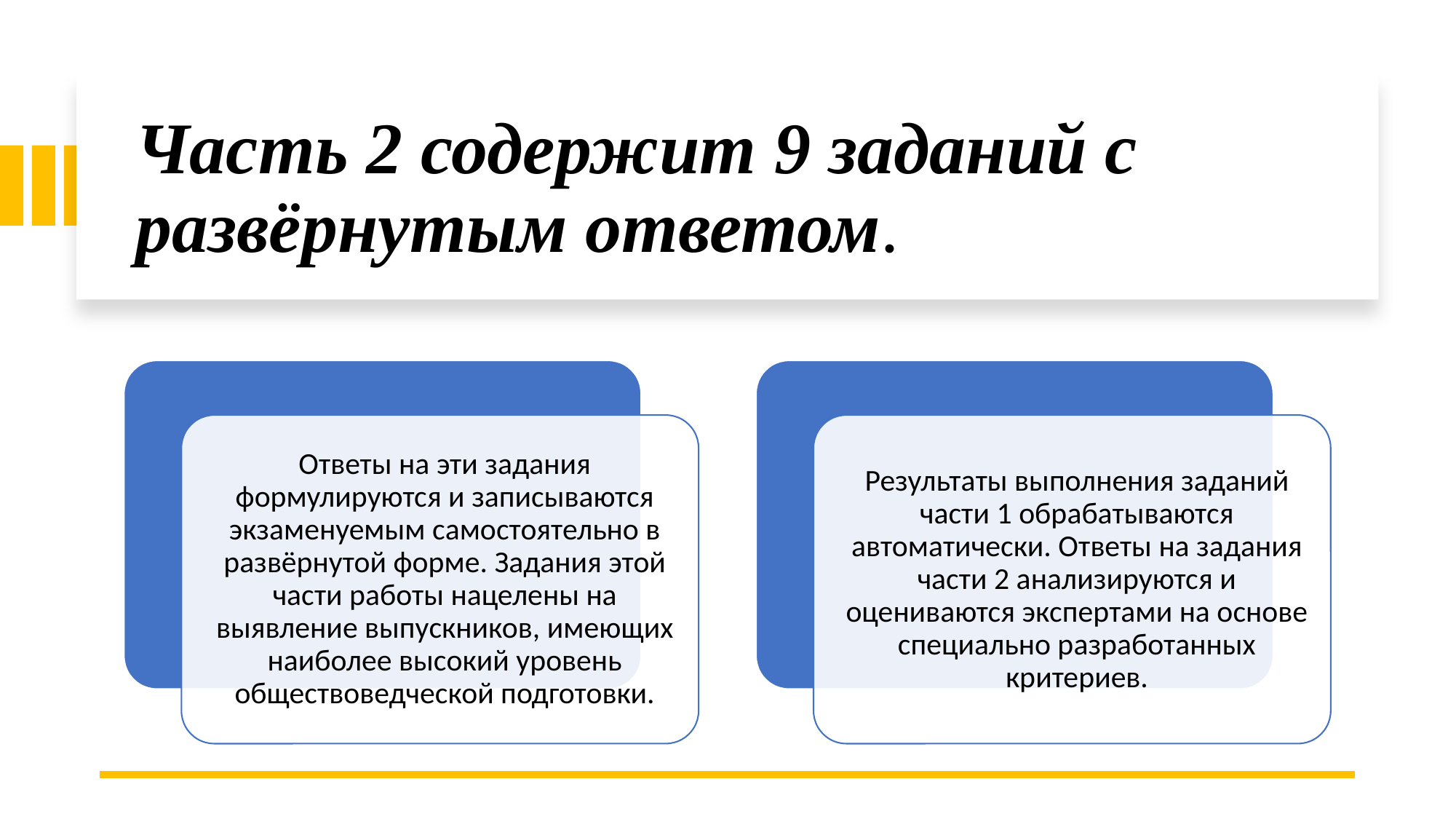

# Часть 2 содержит 9 заданий с развёрнутым ответом.

Ответы на эти задания формулируются и записываются экзаменуемым самостоятельно в развёрнутой форме. Задания этой части работы нацелены на выявление выпускников, имеющих наиболее высокий уровень обществоведческой подготовки.
Результаты выполнения заданий части 1 обрабатываются автоматически. Ответы на задания части 2 анализируются и оцениваются экспертами на основе специально разработанных критериев.